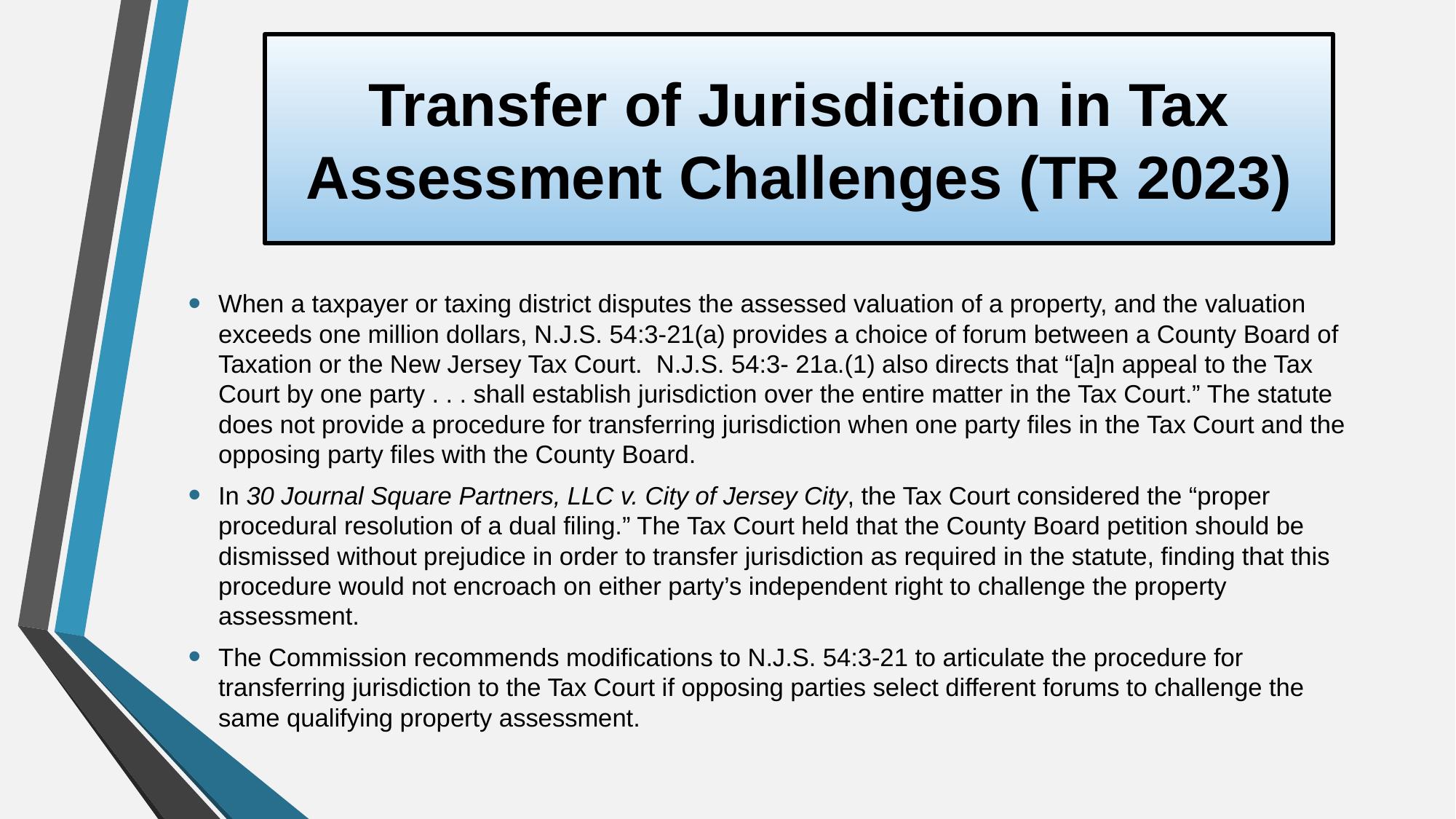

# Transfer of Jurisdiction in Tax Assessment Challenges (TR 2023)
When a taxpayer or taxing district disputes the assessed valuation of a property, and the valuation exceeds one million dollars, N.J.S. 54:3-21(a) provides a choice of forum between a County Board of Taxation or the New Jersey Tax Court.  N.J.S. 54:3- 21a.(1) also directs that “[a]n appeal to the Tax Court by one party . . . shall establish jurisdiction over the entire matter in the Tax Court.” The statute does not provide a procedure for transferring jurisdiction when one party files in the Tax Court and the opposing party files with the County Board.
In 30 Journal Square Partners, LLC v. City of Jersey City, the Tax Court considered the “proper procedural resolution of a dual filing.” The Tax Court held that the County Board petition should be dismissed without prejudice in order to transfer jurisdiction as required in the statute, finding that this procedure would not encroach on either party’s independent right to challenge the property assessment.
The Commission recommends modifications to N.J.S. 54:3-21 to articulate the procedure for transferring jurisdiction to the Tax Court if opposing parties select different forums to challenge the same qualifying property assessment.